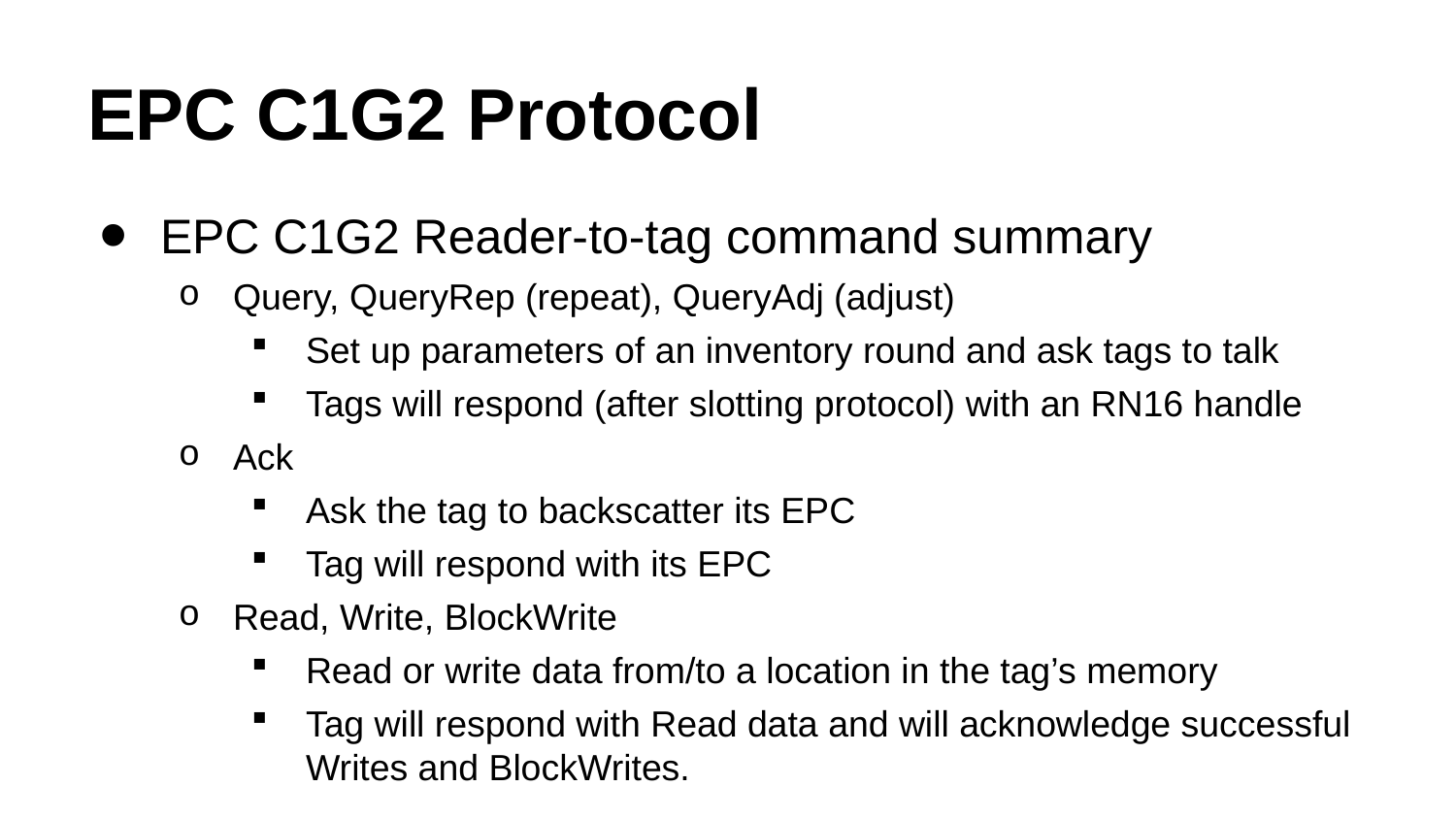

# EPC C1G2 Protocol
EPC C1G2 Reader-to-tag command summary
Query, QueryRep (repeat), QueryAdj (adjust)
Set up parameters of an inventory round and ask tags to talk
Tags will respond (after slotting protocol) with an RN16 handle
Ack
Ask the tag to backscatter its EPC
Tag will respond with its EPC
Read, Write, BlockWrite
Read or write data from/to a location in the tag’s memory
Tag will respond with Read data and will acknowledge successful Writes and BlockWrites.